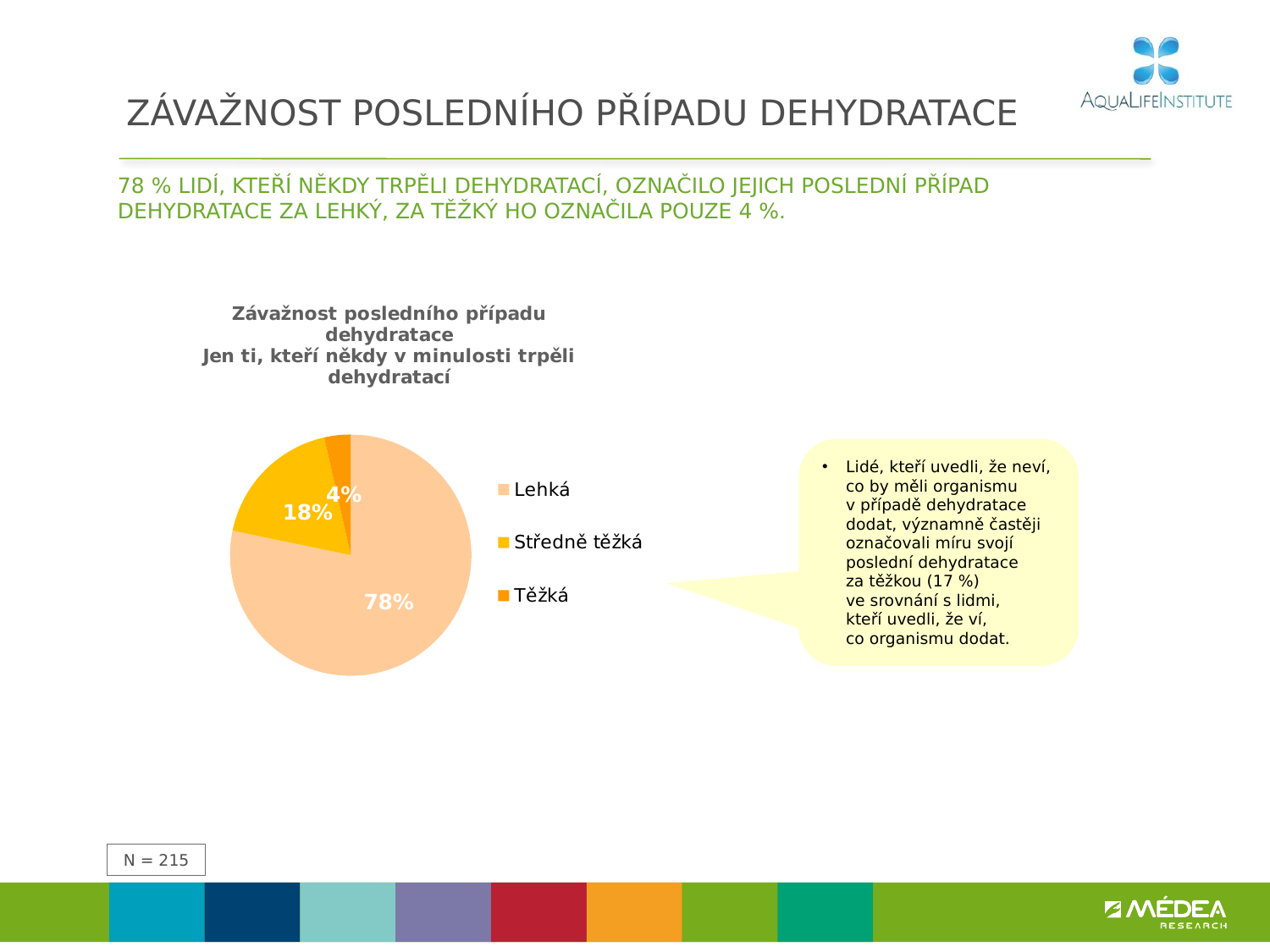

# ZÁVAŽNOST POSLEDNÍHO PŘÍPADU DEHYDRATACE
78 % lidí, kteří někdy trpěli dehydratací, označilo jejich poslední případ dehydratace za lehký, za těžký ho označila pouze 4 %.

### Chart: Závažnost posledního případu dehydratace
Jen ti, kteří někdy v minulosti trpěli dehydratací

| Category | Prodej |
|---|---|
| Lehká | 0.7824687502592237 |
| Středně těžká | 0.1822039219577445 |
| Těžká | 0.03532732778303187 |
Lidé, kteří uvedli, že neví, co by měli organismu
v případě dehydratace dodat, významně častěji označovali míru svojí poslední dehydratace
za těžkou (17 %)
ve srovnání s lidmi,
kteří uvedli, že ví,
co organismu dodat.
N = 215